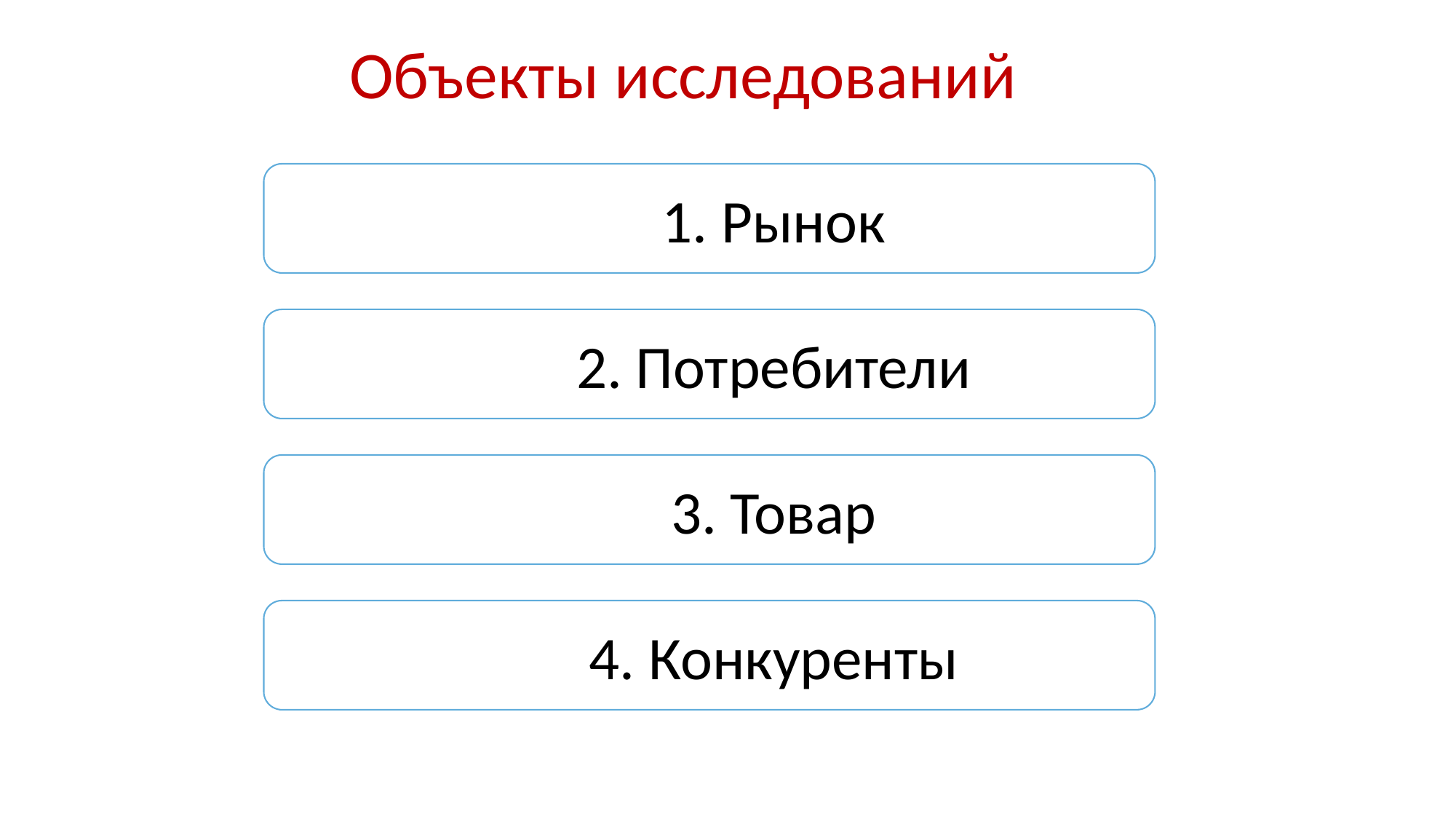

# Объекты исследований
1. Рынок
2. Потребители
3. Товар
4. Конкуренты